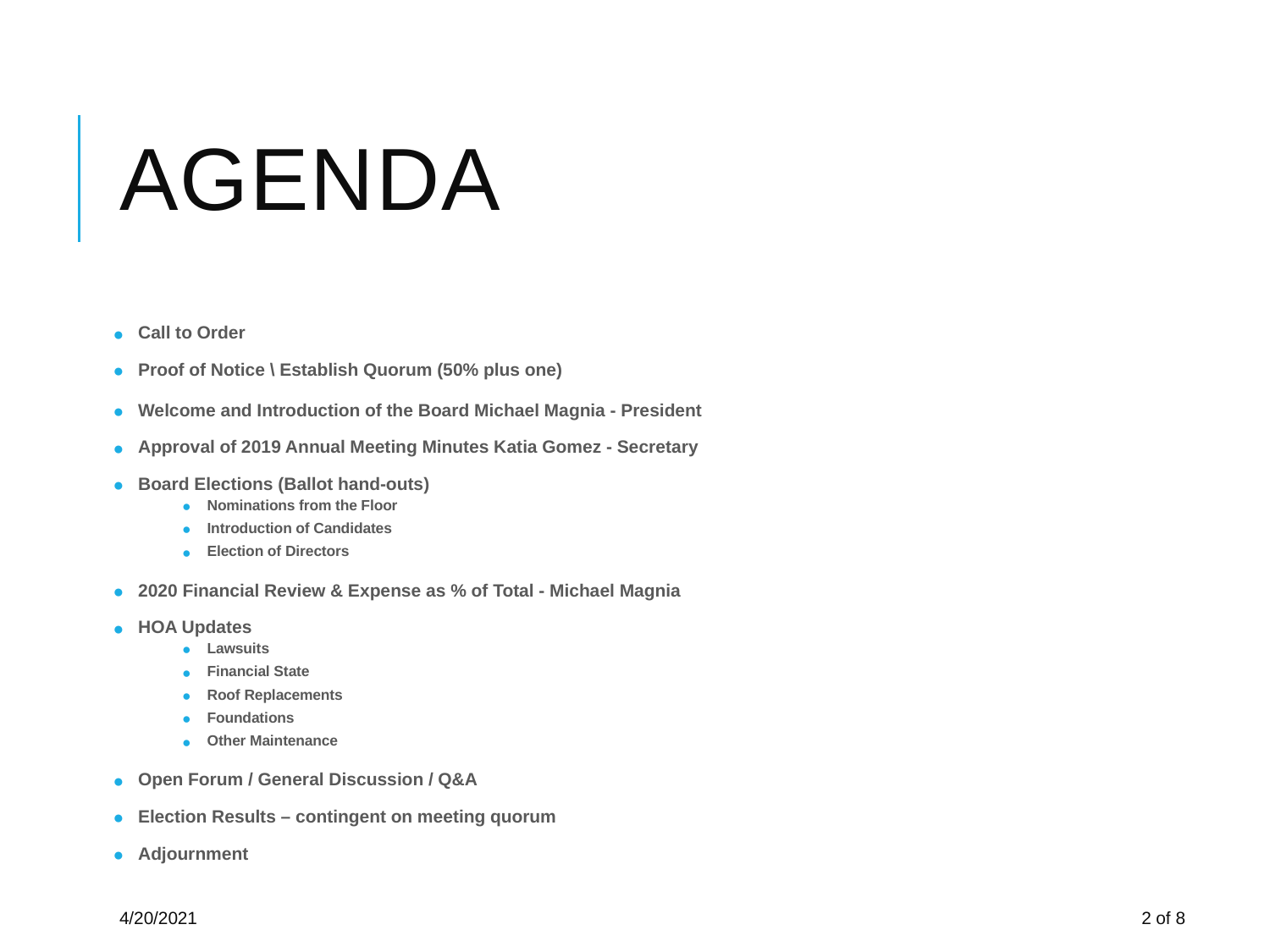

# Agenda
Call to Order
Proof of Notice \ Establish Quorum (50% plus one)
Welcome and Introduction of the Board Michael Magnia - President
Approval of 2019 Annual Meeting Minutes Katia Gomez - Secretary
Board Elections (Ballot hand-outs)
Nominations from the Floor
Introduction of Candidates
Election of Directors
2020 Financial Review & Expense as % of Total - Michael Magnia
HOA Updates
Lawsuits
Financial State
Roof Replacements
Foundations
Other Maintenance
Open Forum / General Discussion / Q&A
Election Results – contingent on meeting quorum
Adjournment
4/20/2021
2 of 8